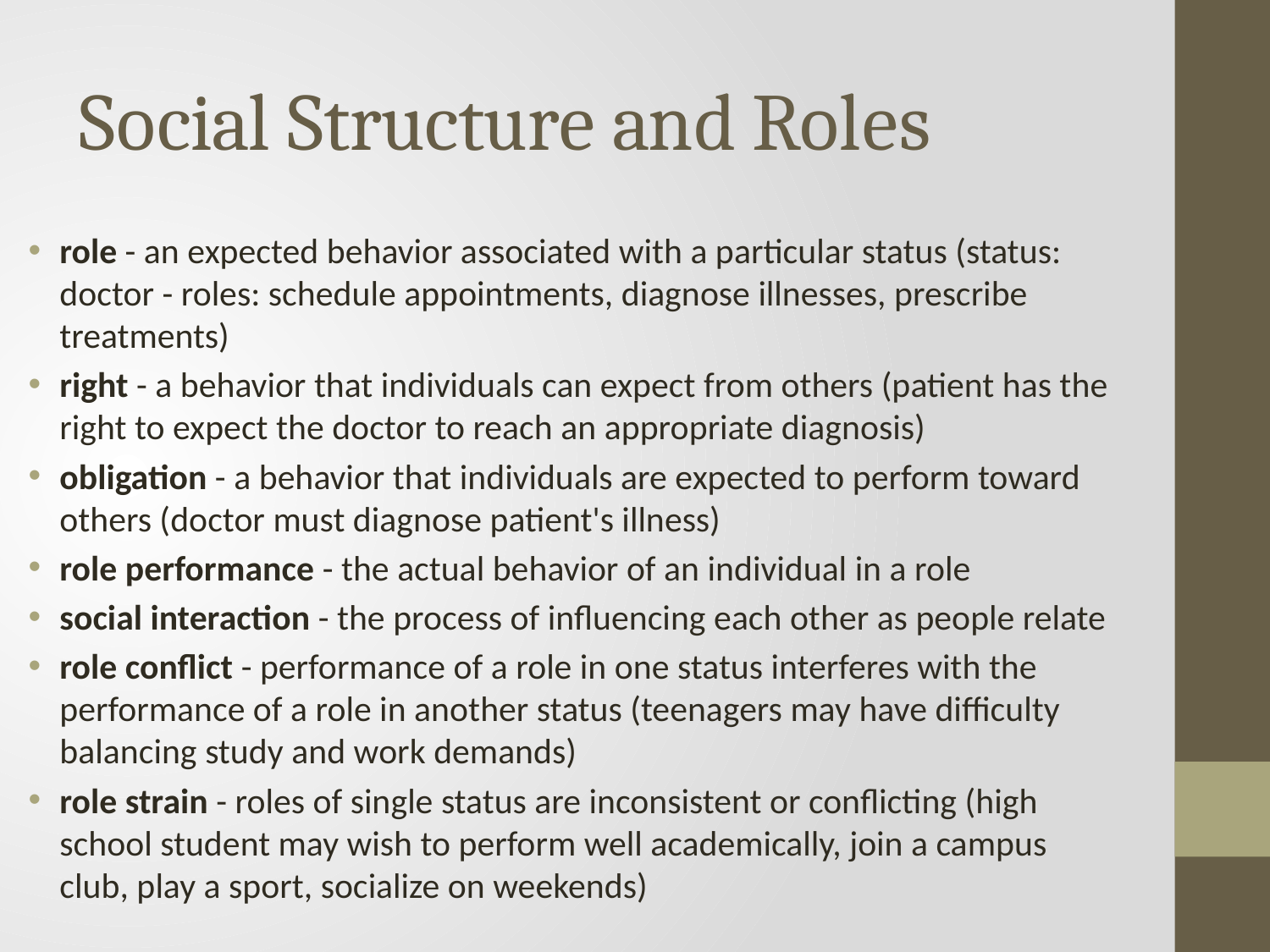

# Social Structure and Roles
role - an expected behavior associated with a particular status (status: doctor - roles: schedule appointments, diagnose illnesses, prescribe treatments)
right - a behavior that individuals can expect from others (patient has the right to expect the doctor to reach an appropriate diagnosis)
obligation - a behavior that individuals are expected to perform toward others (doctor must diagnose patient's illness)
role performance - the actual behavior of an individual in a role
social interaction - the process of influencing each other as people relate
role conflict - performance of a role in one status interferes with the performance of a role in another status (teenagers may have difficulty balancing study and work demands)
role strain - roles of single status are inconsistent or conflicting (high school student may wish to perform well academically, join a campus club, play a sport, socialize on weekends)